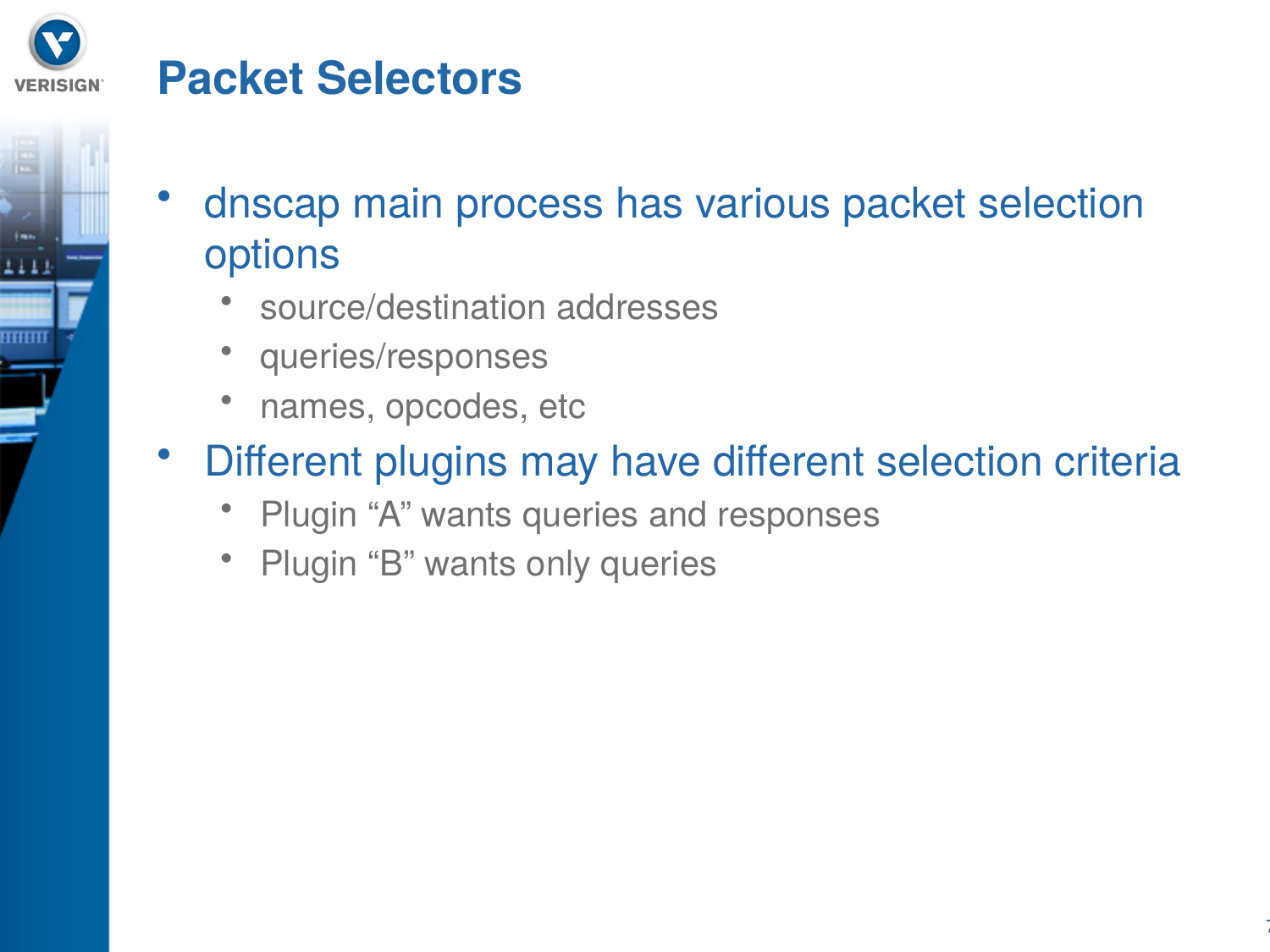

# Packet Selectors
dnscap main process has various packet selection options
source/destination addresses
queries/responses
names, opcodes, etc
Different plugins may have different selection criteria
Plugin “A” wants queries and responses
Plugin “B” wants only queries